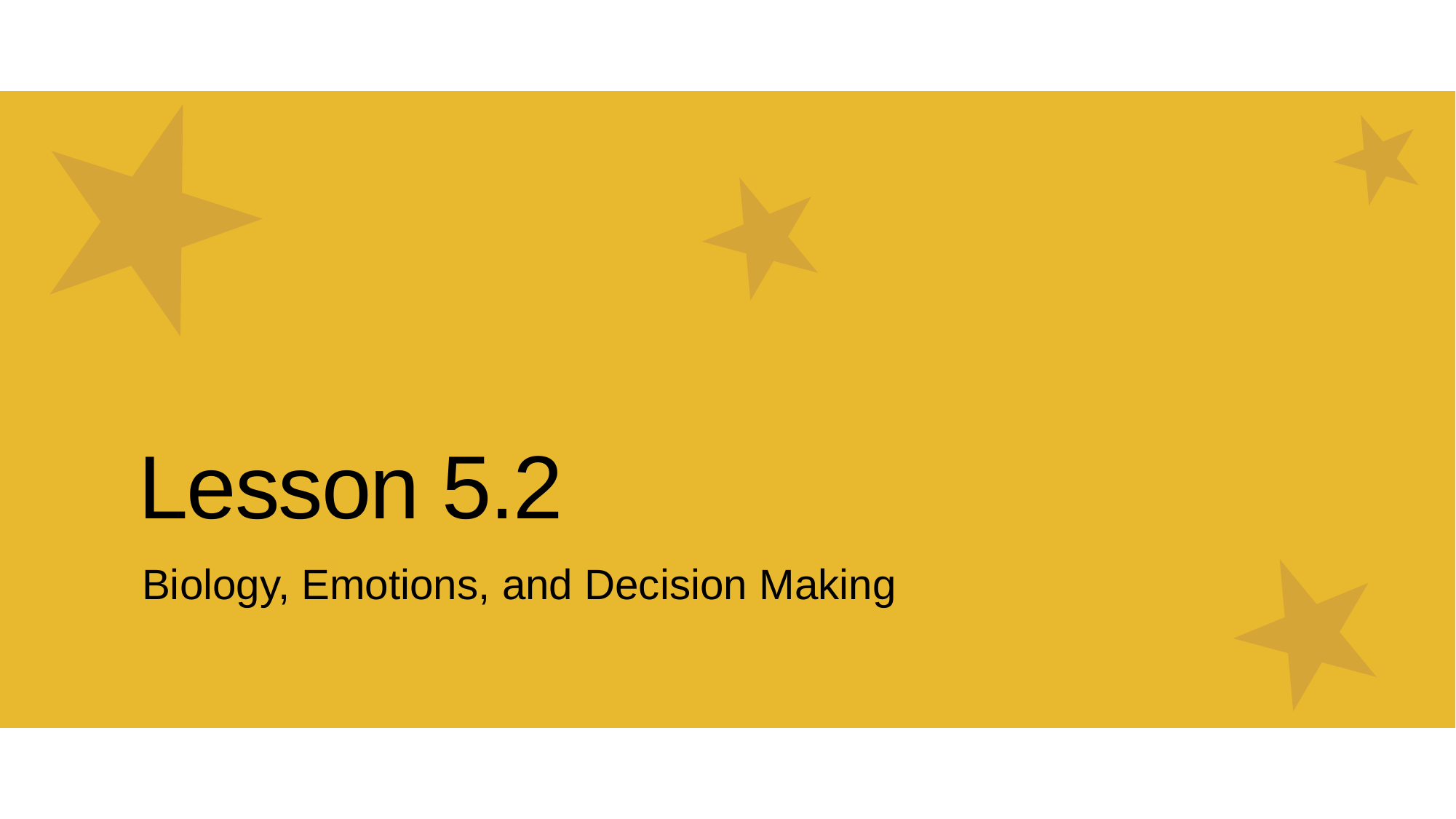

# Lesson 5.2
Biology, Emotions, and Decision Making